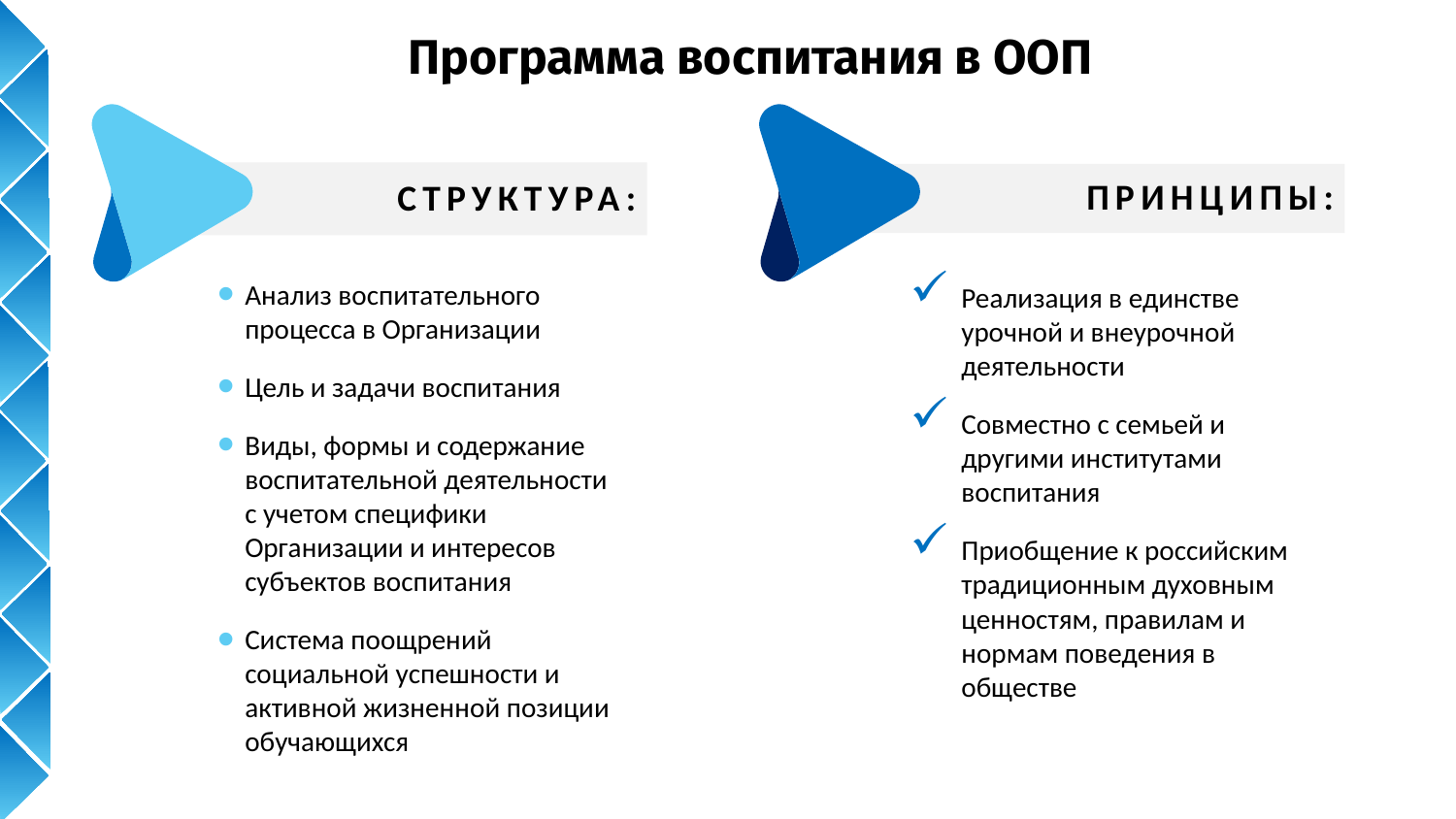

# Программа воспитания в ООП

СТРУКТУРА:
ПРИНЦИПЫ:
Анализ воспитательного процесса в Организации
Цель и задачи воспитания
Виды, формы и содержание воспитательной деятельности с учетом специфики Организации и интересов субъектов воспитания
Система поощрений социальной успешности и активной жизненной позиции обучающихся
Реализация в единстве урочной и внеурочной деятельности
Совместно с семьей и другими институтами воспитания
Приобщение к российским традиционным духовным ценностям, правилам и нормам поведения в обществе